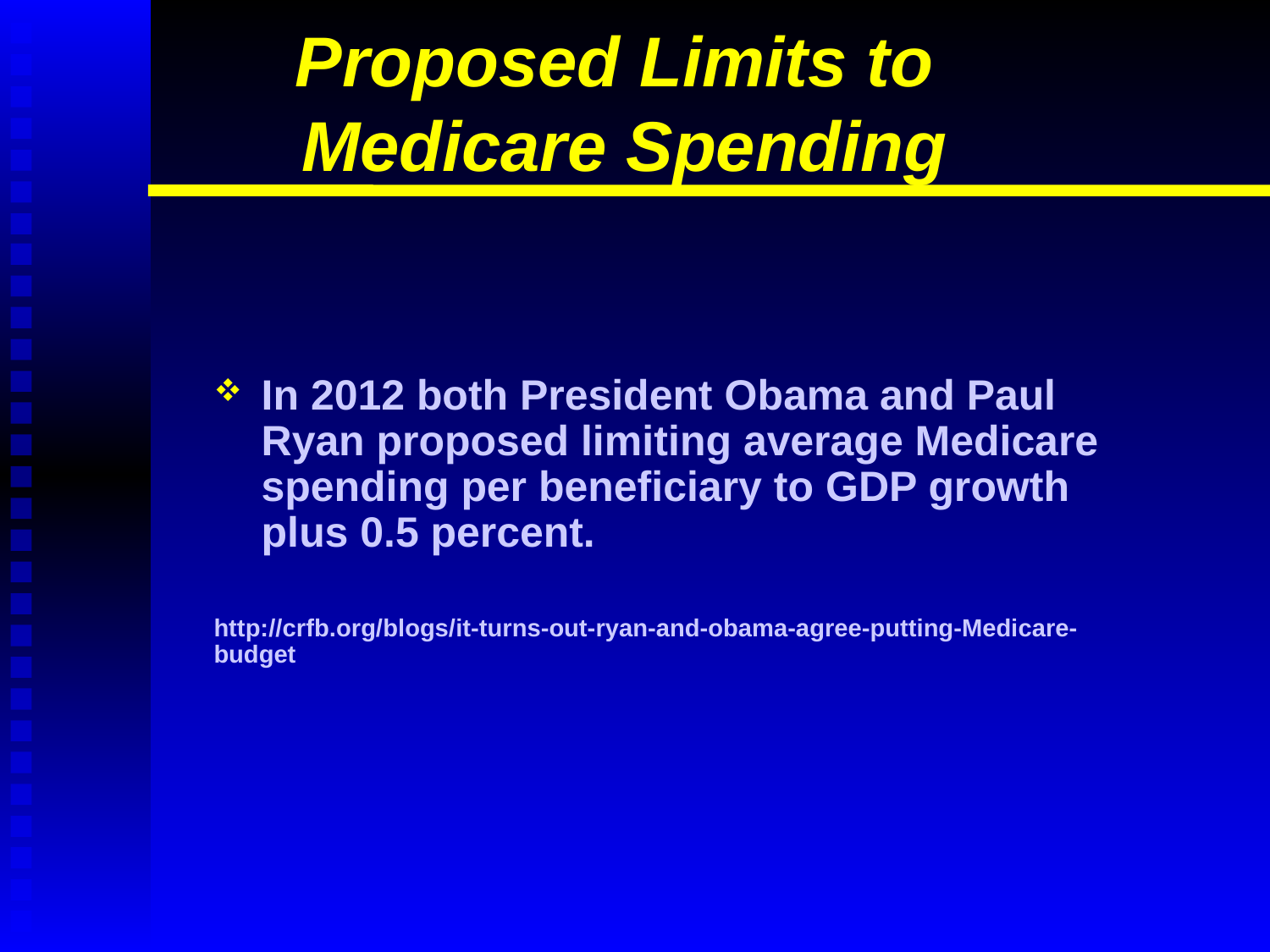

# Proposed Limits to Medicare Spending

In 2012 both President Obama and Paul Ryan proposed limiting average Medicare spending per beneficiary to GDP growth plus 0.5 percent.

http://crfb.org/blogs/it-turns-out-ryan-and-obama-agree-putting-Medicare-budget